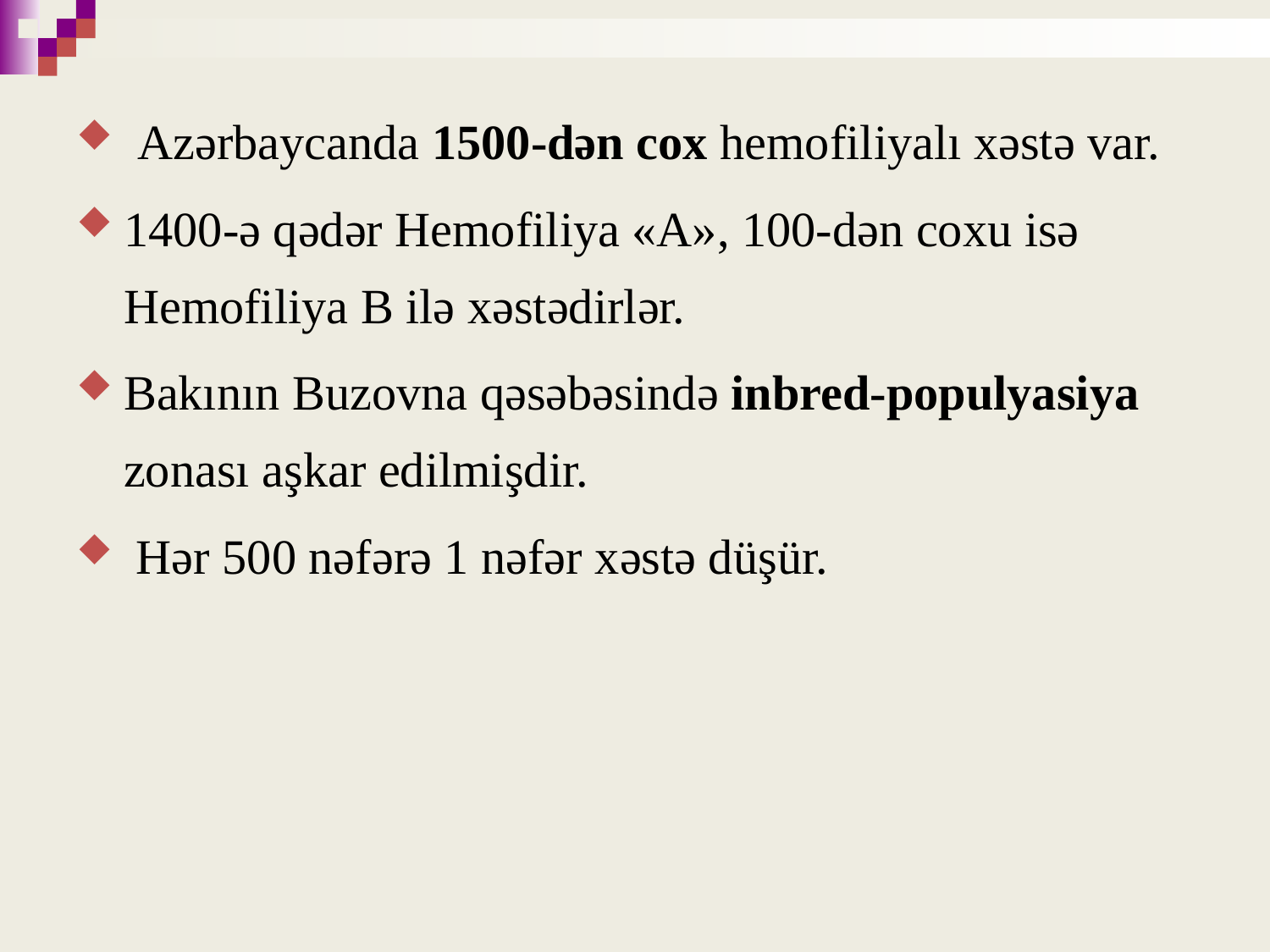

Azərbaycanda 1500-dən cox hemofiliyalı xəstə var.
1400-ə qədər Hemofiliya «A», 100-dən coxu isə Hemofiliya B ilə xəstədirlər.
Bakının Buzovna qəsəbəsində inbred-populyasiya zonası aşkar edilmişdir.
 Hər 500 nəfərə 1 nəfər xəstə düşür.